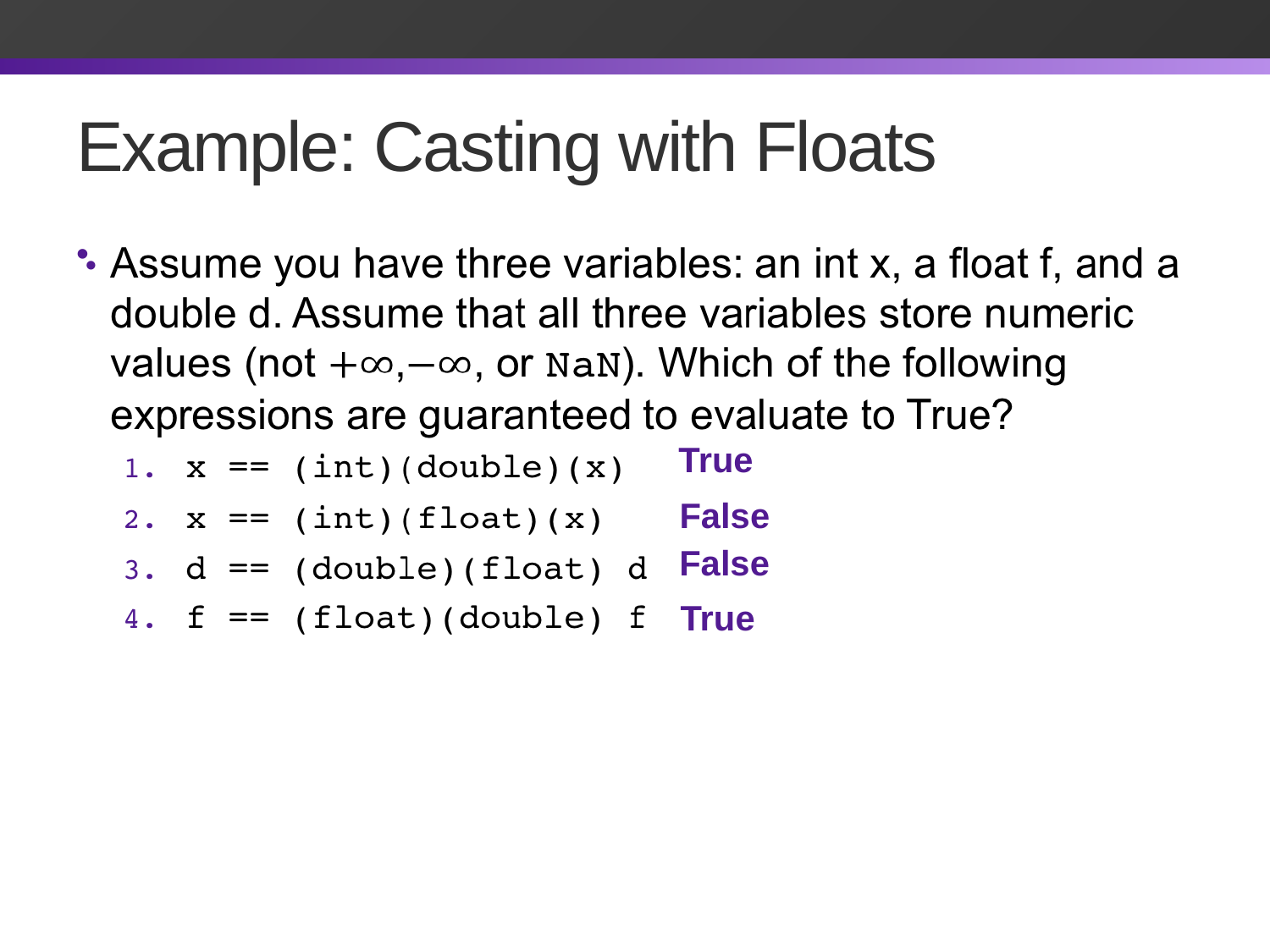

# Example: Casting with Floats

True
False
False
True